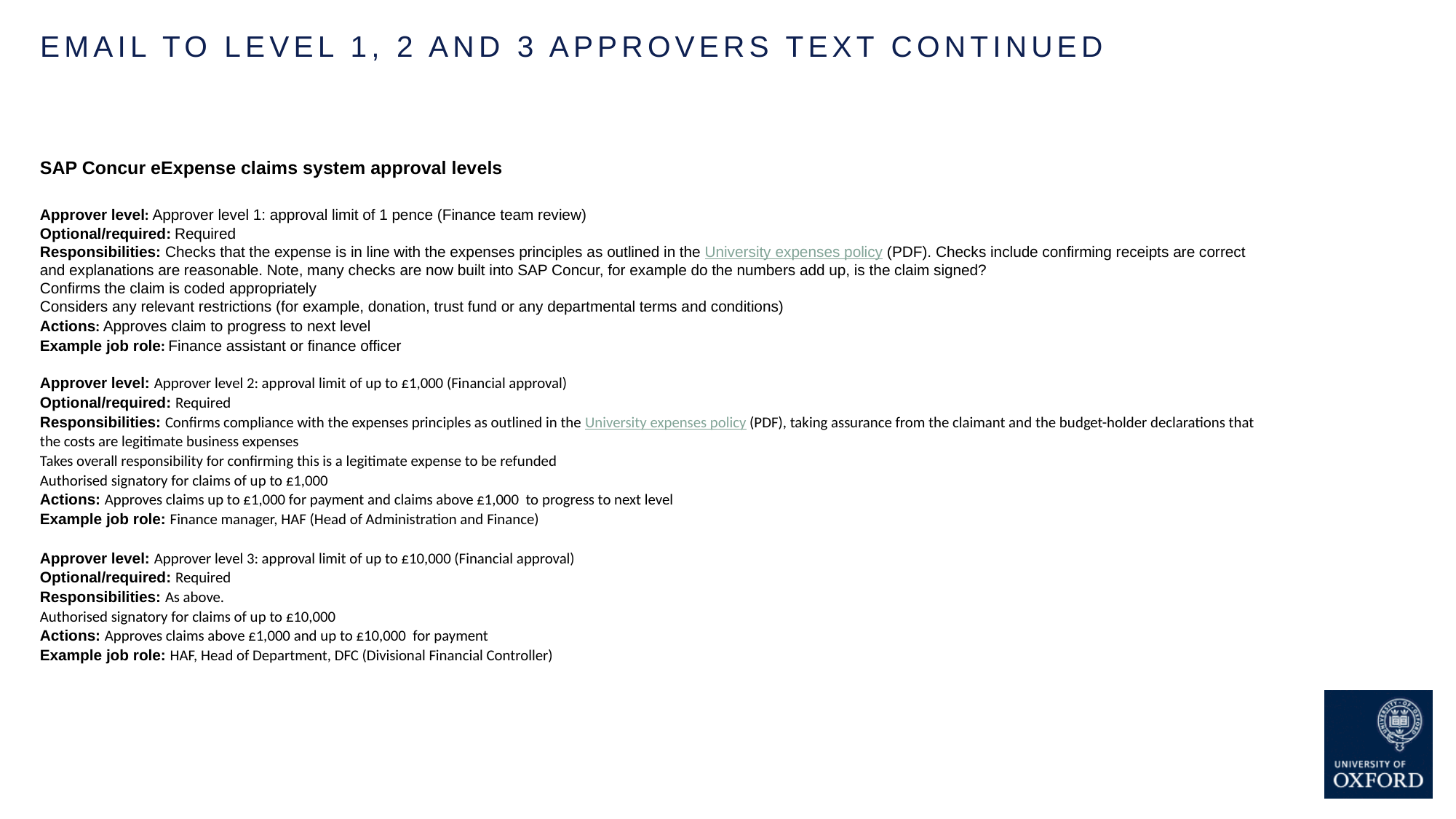

EMAIL TO Level 1, 2 and 3 APPROVERS TEXT continued

SAP Concur eExpense claims system approval levels

Approver level: Approver level 1: approval limit of 1 pence (Finance team review)
Optional/required: Required
Responsibilities: Checks that the expense is in line with the expenses principles as outlined in the University expenses policy (PDF). Checks include confirming receipts are correct and explanations are reasonable. Note, many checks are now built into SAP Concur, for example do the numbers add up, is the claim signed?
Confirms the claim is coded appropriately
Considers any relevant restrictions (for example, donation, trust fund or any departmental terms and conditions)
Actions: Approves claim to progress to next level
Example job role: Finance assistant or finance officer

Approver level: Approver level 2: approval limit of up to £1,000 (Financial approval)
Optional/required: Required
Responsibilities: Confirms compliance with the expenses principles as outlined in the University expenses policy (PDF), taking assurance from the claimant and the budget-holder declarations that the costs are legitimate business expenses
Takes overall responsibility for confirming this is a legitimate expense to be refunded
Authorised signatory for claims of up to £1,000
Actions: Approves claims up to £1,000 for payment and claims above £1,000  to progress to next level
Example job role: Finance manager, HAF (Head of Administration and Finance)

Approver level: Approver level 3: approval limit of up to £10,000 (Financial approval)
Optional/required: Required
Responsibilities: As above.
Authorised signatory for claims of up to £10,000
Actions: Approves claims above £1,000 and up to £10,000  for payment
Example job role: HAF, Head of Department, DFC (Divisional Financial Controller)